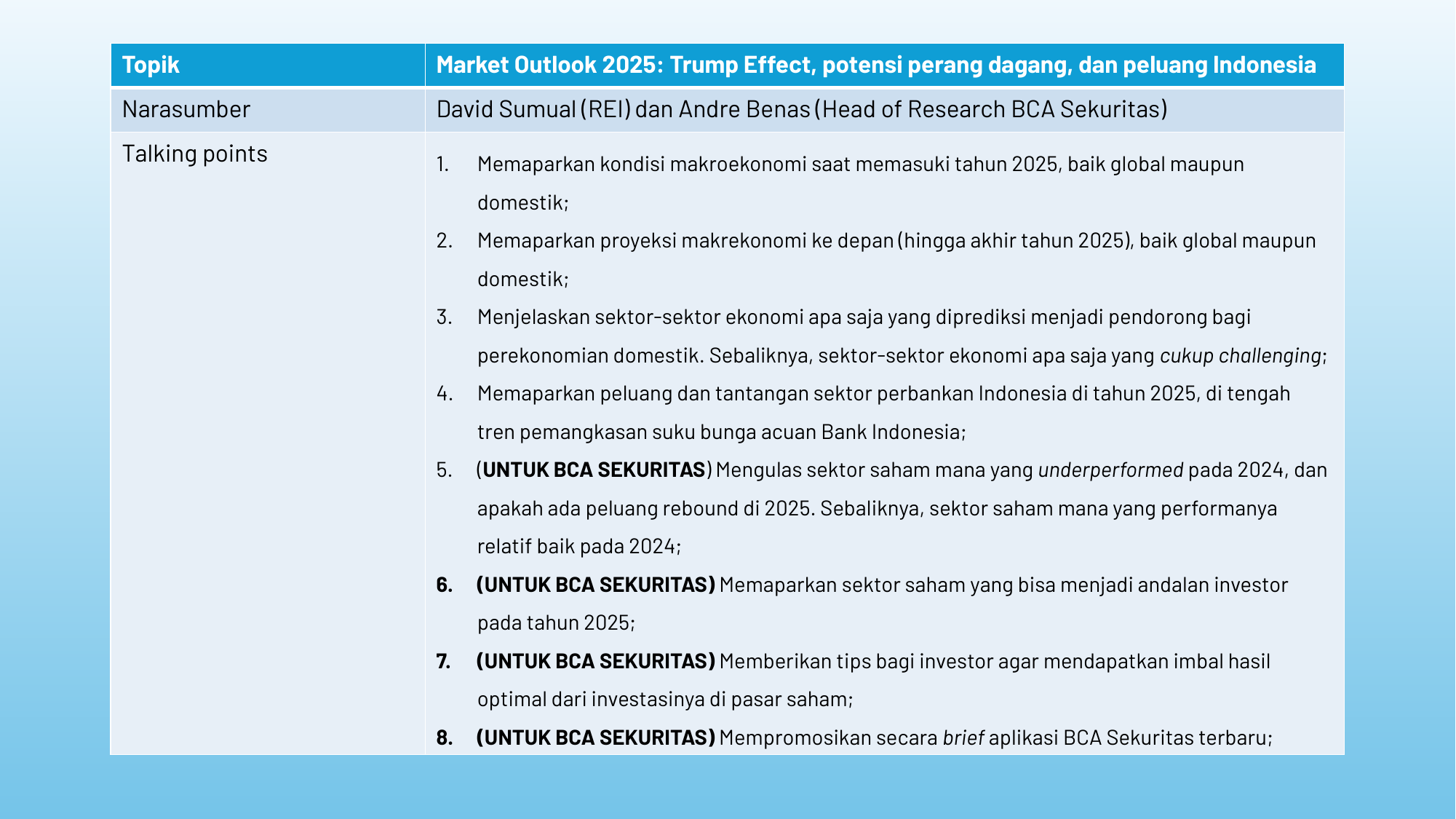

| Topik | Market Outlook 2025: Trump Effect, potensi perang dagang, dan peluang Indonesia |
| --- | --- |
| Narasumber | David Sumual (REI) dan Andre Benas (Head of Research BCA Sekuritas) |
| Talking points | Memaparkan kondisi makroekonomi saat memasuki tahun 2025, baik global maupun domestik; Memaparkan proyeksi makrekonomi ke depan (hingga akhir tahun 2025), baik global maupun domestik; Menjelaskan sektor-sektor ekonomi apa saja yang diprediksi menjadi pendorong bagi perekonomian domestik. Sebaliknya, sektor-sektor ekonomi apa saja yang cukup challenging; Memaparkan peluang dan tantangan sektor perbankan Indonesia di tahun 2025, di tengah tren pemangkasan suku bunga acuan Bank Indonesia; (UNTUK BCA SEKURITAS) Mengulas sektor saham mana yang underperformed pada 2024, dan apakah ada peluang rebound di 2025. Sebaliknya, sektor saham mana yang performanya relatif baik pada 2024; (UNTUK BCA SEKURITAS) Memaparkan sektor saham yang bisa menjadi andalan investor pada tahun 2025; (UNTUK BCA SEKURITAS) Memberikan tips bagi investor agar mendapatkan imbal hasil optimal dari investasinya di pasar saham; (UNTUK BCA SEKURITAS) Mempromosikan secara brief aplikasi BCA Sekuritas terbaru; |